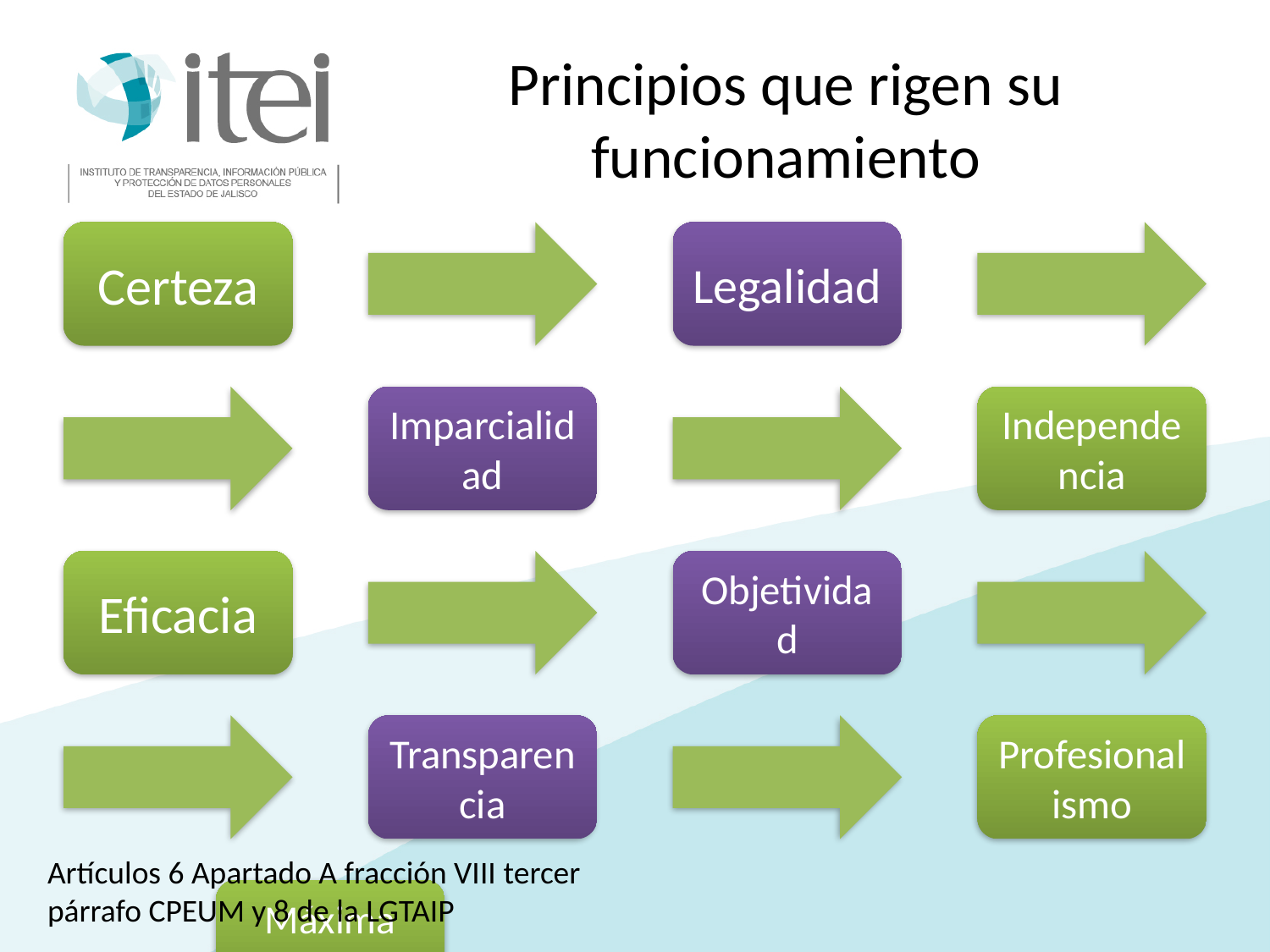

# Principios que rigen su funcionamiento
Certeza
Legalidad
Independencia
Imparcialidad
Eficacia
Objetividad
Profesionalismo
Transparencia
Artículos 6 Apartado A fracción VIII tercer párrafo CPEUM y 8 de la LGTAIP